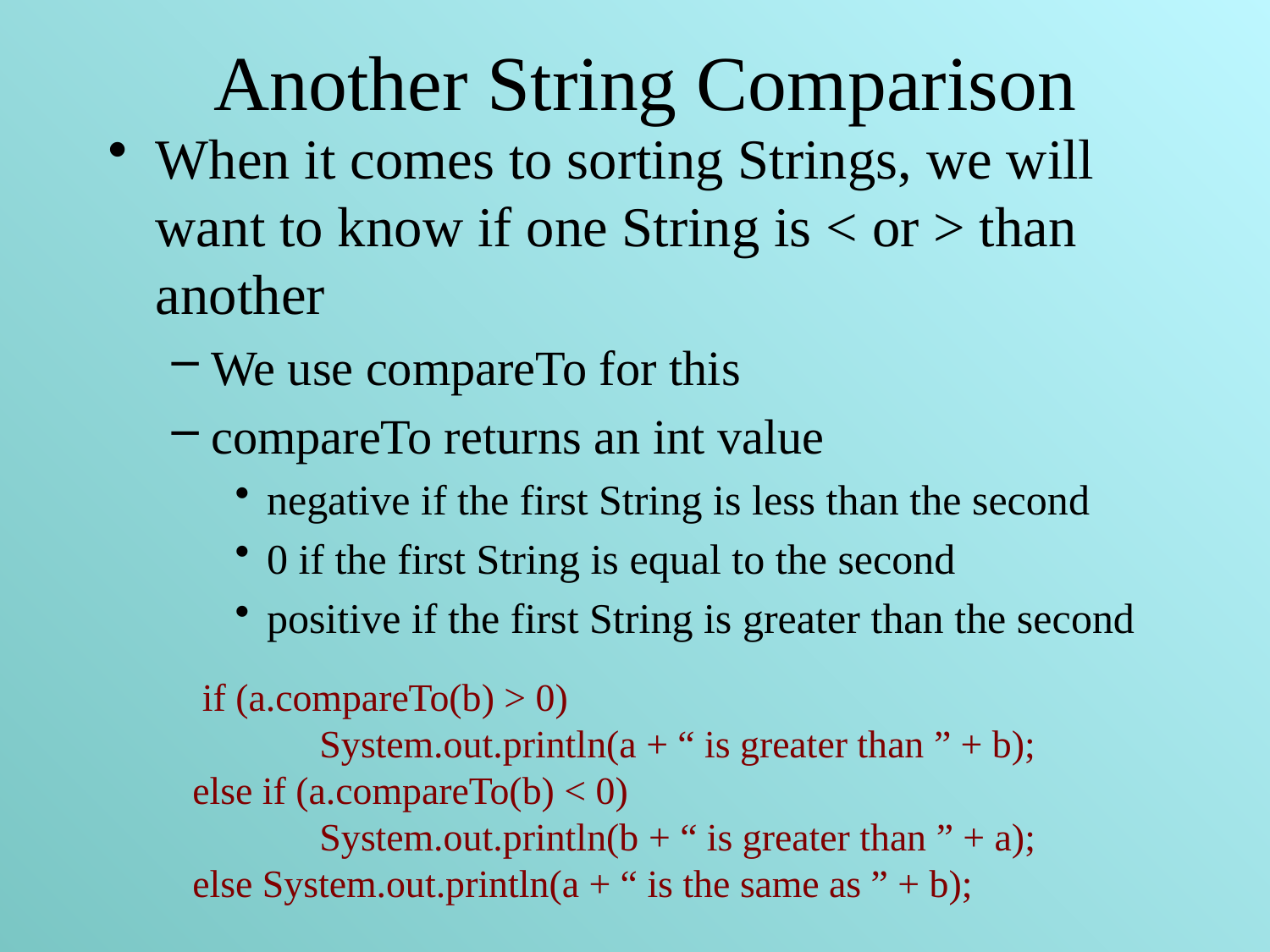

# Another String Comparison
When it comes to sorting Strings, we will want to know if one String is < or > than another
We use compareTo for this
compareTo returns an int value
negative if the first String is less than the second
0 if the first String is equal to the second
positive if the first String is greater than the second
 if (a.compareTo(b) > 0)
	System.out.println(a + “ is greater than ” + b);
else if (a.compareTo(b) < 0)
	System.out.println(b + “ is greater than ” + a);
else System.out.println(a + “ is the same as ” + b);